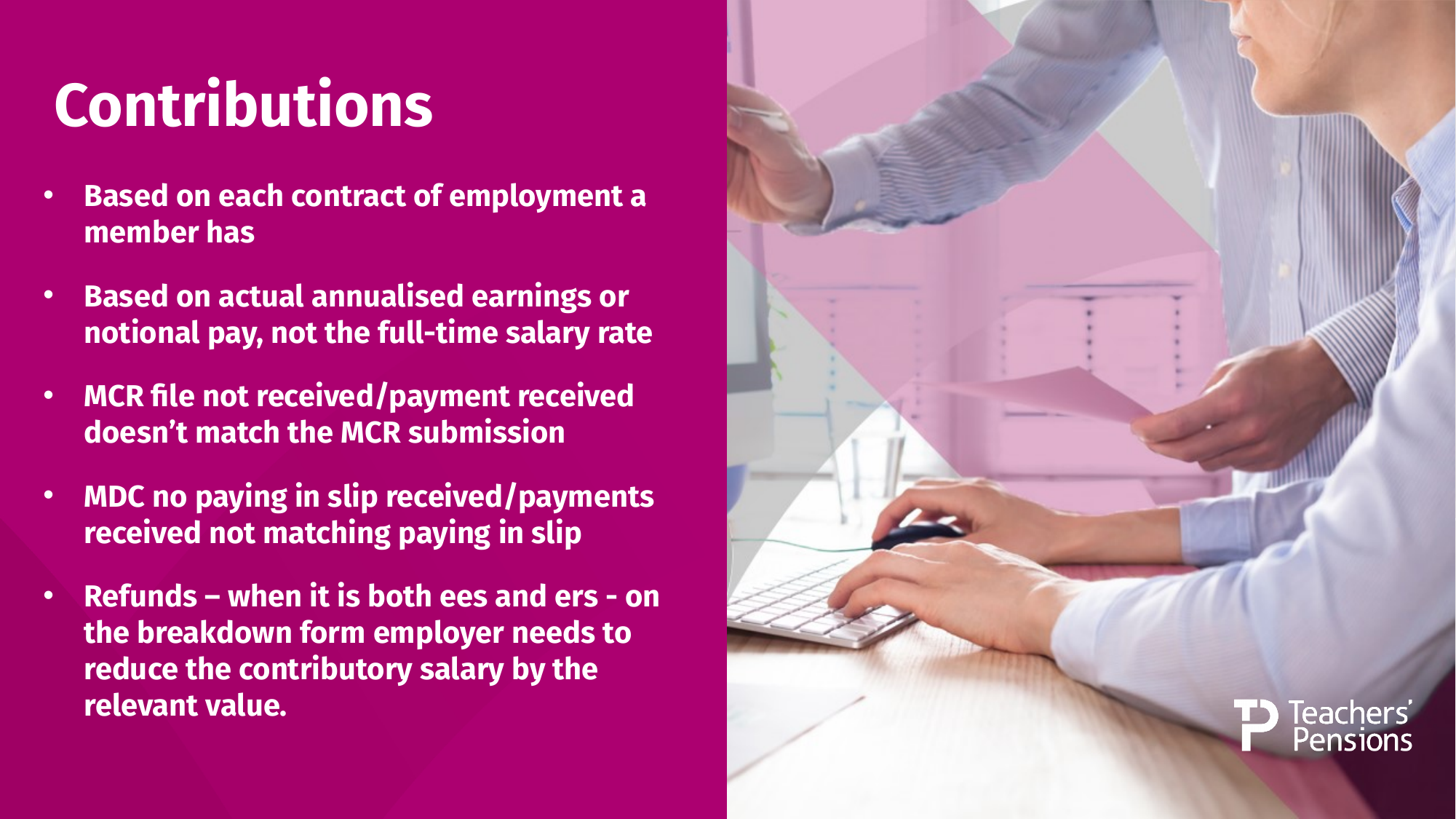

# Contributions
Based on each contract of employment a member has
Based on actual annualised earnings or notional pay, not the full-time salary rate
MCR file not received/payment received doesn’t match the MCR submission
MDC no paying in slip received/payments received not matching paying in slip
Refunds – when it is both ees and ers - on the breakdown form employer needs to reduce the contributory salary by the relevant value.